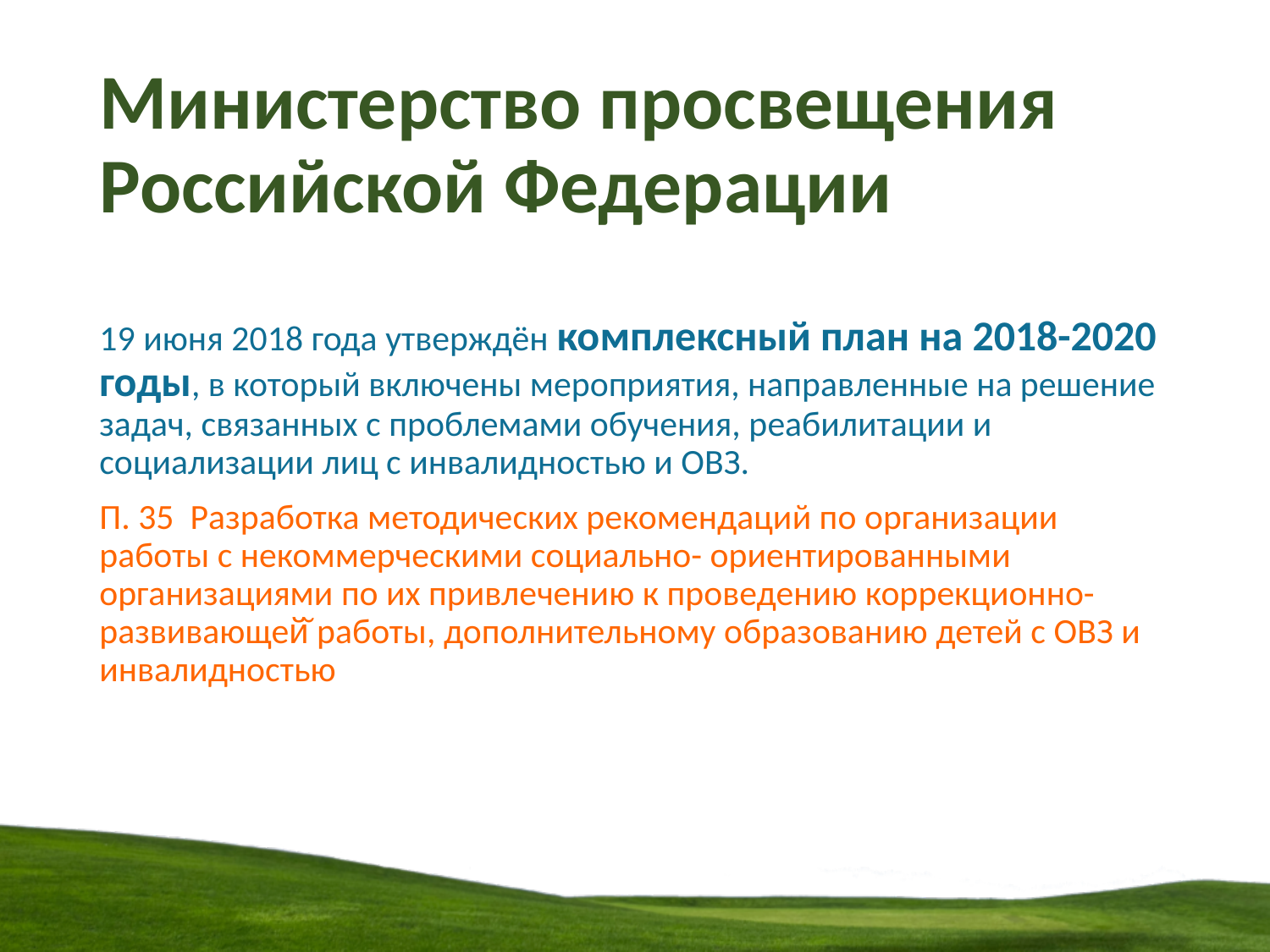

# Министерство просвещения Российской Федерации
19 июня 2018 года утверждён комплексный план на 2018-2020 годы, в который включены мероприятия, направленные на решение задач, связанных с проблемами обучения, реабилитации и социализации лиц с инвалидностью и ОВЗ.
П. 35  Разработка методических рекомендаций по организации работы с некоммерческими социально- ориентированными организациями по их привлечению к проведению коррекционно-развивающей̆ работы, дополнительному образованию детей с ОВЗ и инвалидностью